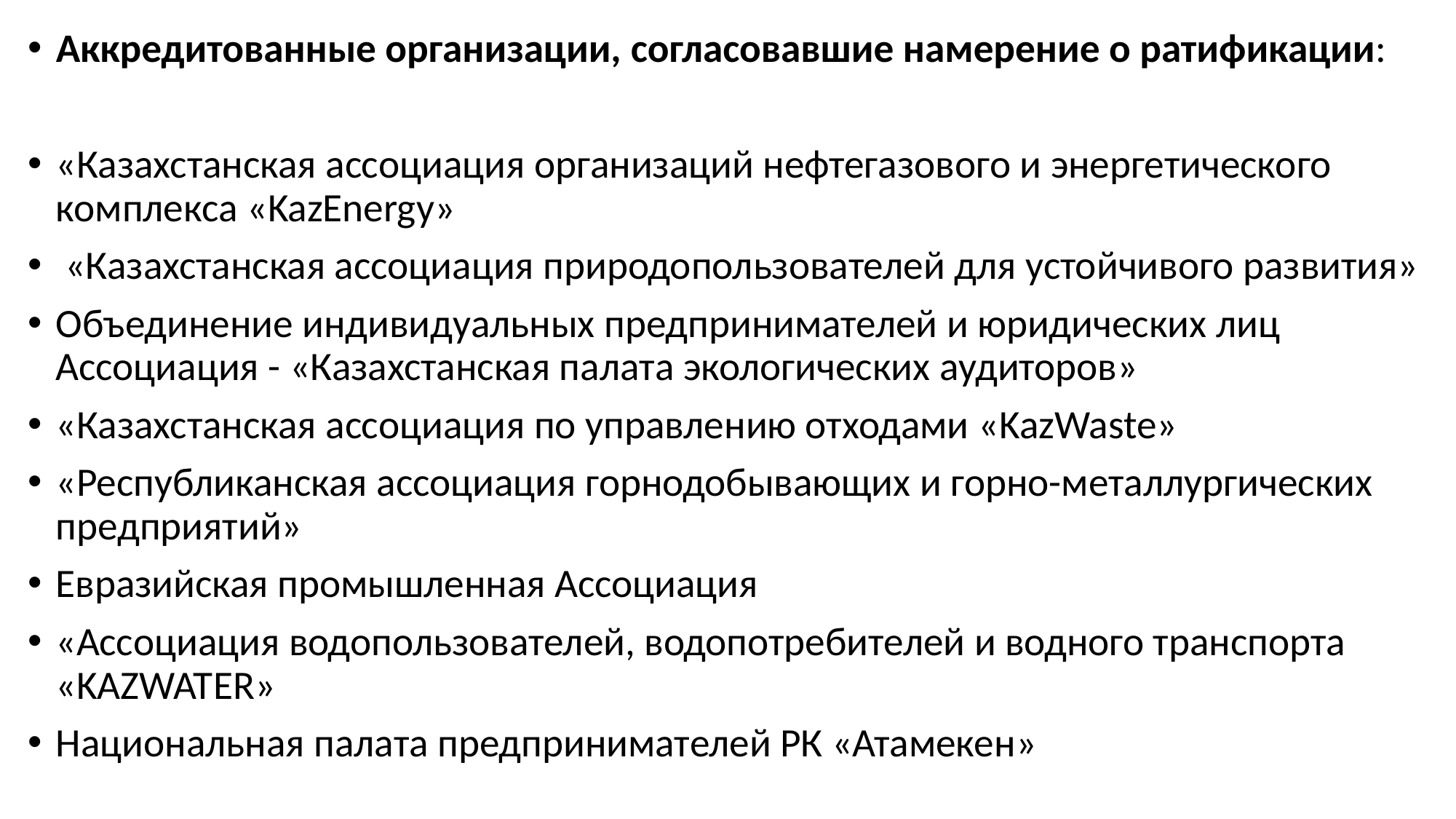

Аккредитованные организации, согласовавшие намерение о ратификации:

«Казахстанская ассоциация организаций нефтегазового и энергетического комплекса «KazEnergу»
 «Казахстанская ассоциация природопользователей для устойчивого развития»
Объединение индивидуальных предпринимателей и юридических лиц Ассоциация - «Казахстанская палата экологических аудиторов»
«Казахстанская ассоциация по управлению отходами «KazWaste»
«Республиканская ассоциация горнодобывающих и горно-металлургических предприятий»
Евразийская промышленная Ассоциация
«Ассоциация водопользователей, водопотребителей и водного транспорта «KAZWATER»
Национальная палата предпринимателей РК «Атамекен»